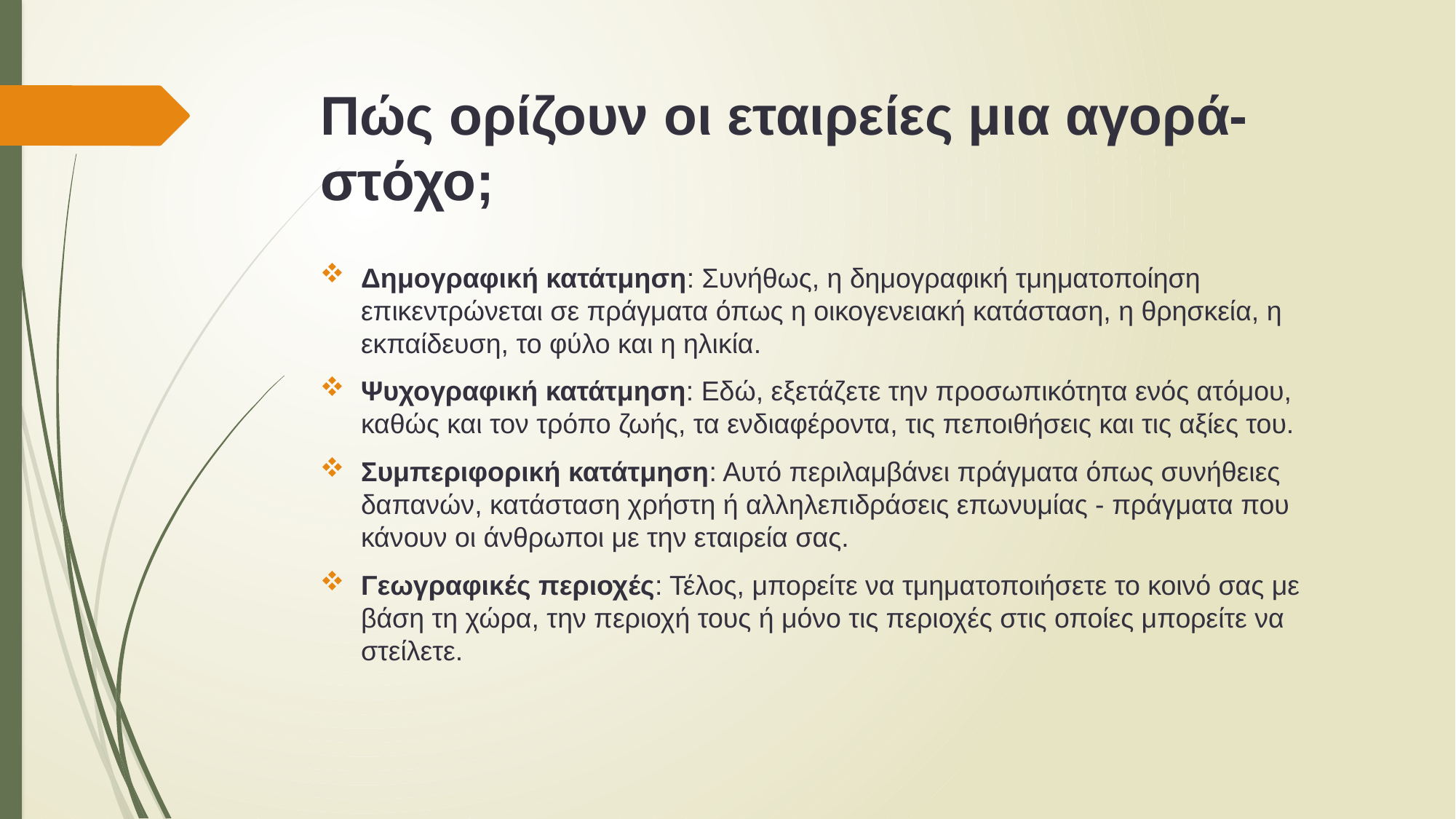

# Πώς ορίζουν οι εταιρείες μια αγορά-στόχο;
Δημογραφική κατάτμηση: Συνήθως, η δημογραφική τμηματοποίηση επικεντρώνεται σε πράγματα όπως η οικογενειακή κατάσταση, η θρησκεία, η εκπαίδευση, το φύλο και η ηλικία.
Ψυχογραφική κατάτμηση: Εδώ, εξετάζετε την προσωπικότητα ενός ατόμου, καθώς και τον τρόπο ζωής, τα ενδιαφέροντα, τις πεποιθήσεις και τις αξίες του.
Συμπεριφορική κατάτμηση: Αυτό περιλαμβάνει πράγματα όπως συνήθειες δαπανών, κατάσταση χρήστη ή αλληλεπιδράσεις επωνυμίας - πράγματα που κάνουν οι άνθρωποι με την εταιρεία σας.
Γεωγραφικές περιοχές: Τέλος, μπορείτε να τμηματοποιήσετε το κοινό σας με βάση τη χώρα, την περιοχή τους ή μόνο τις περιοχές στις οποίες μπορείτε να στείλετε.